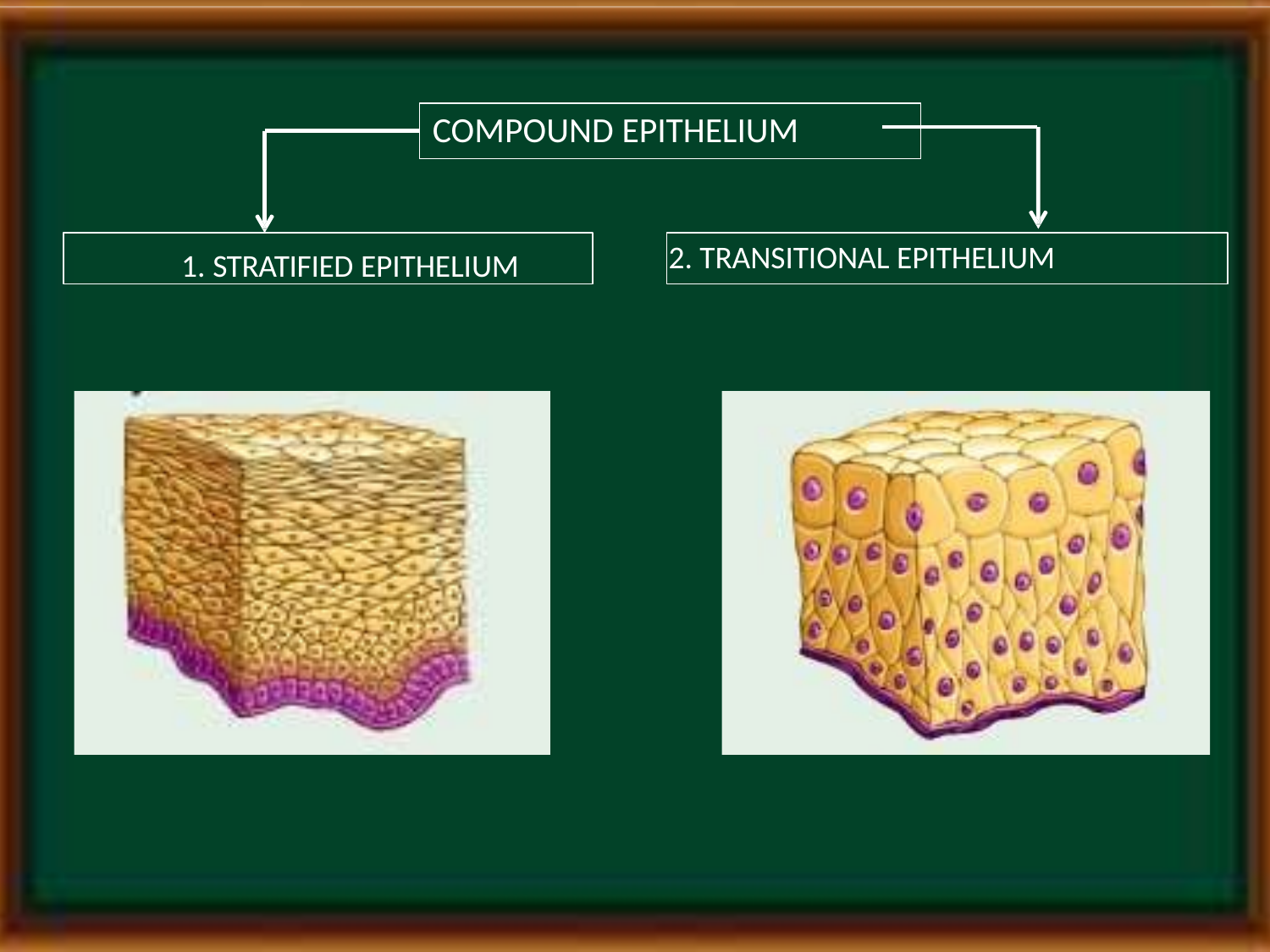

# COMPOUND EPITHELIUM

2. TRANSITIONAL EPITHELIUM
1. STRATIFIED EPITHELIUM